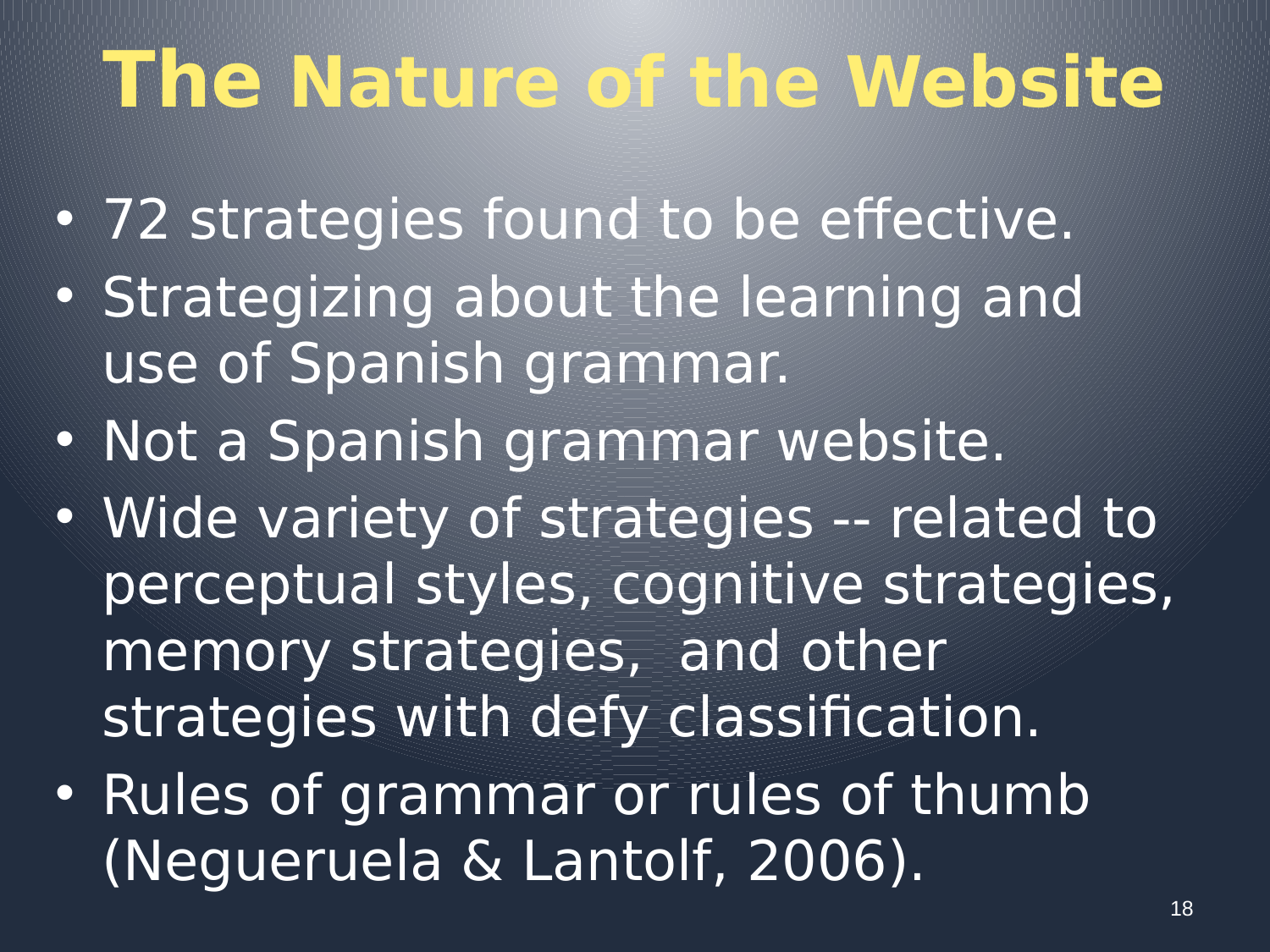

# The Nature of the Website
72 strategies found to be effective.
Strategizing about the learning and use of Spanish grammar.
Not a Spanish grammar website.
Wide variety of strategies -- related to perceptual styles, cognitive strategies, memory strategies,  and other strategies with defy classification.
Rules of grammar or rules of thumb (Negueruela & Lantolf, 2006).

18